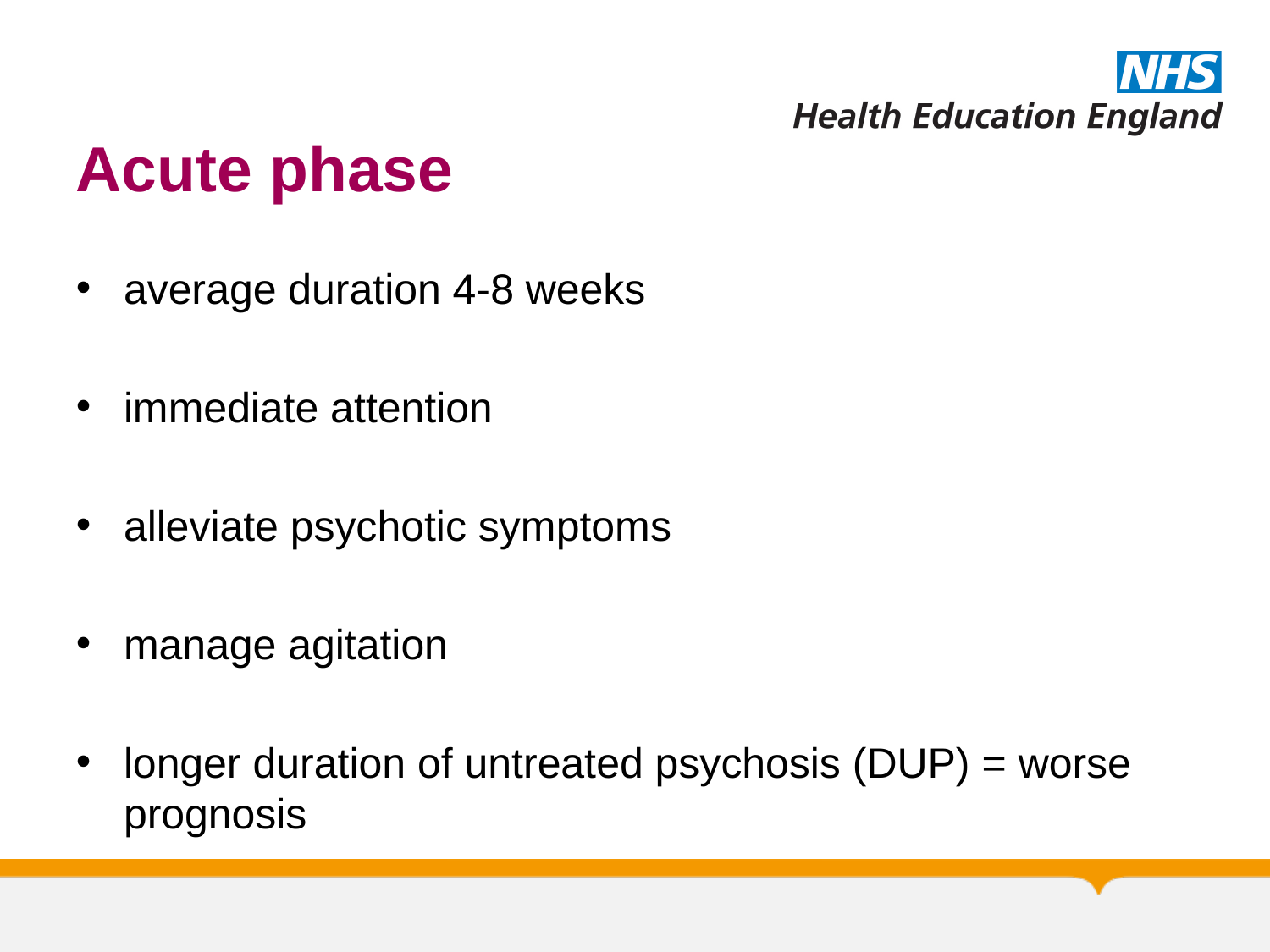

# Acute phase
average duration 4-8 weeks

immediate attention

alleviate psychotic symptoms

manage agitation

longer duration of untreated psychosis (DUP) = worse prognosis